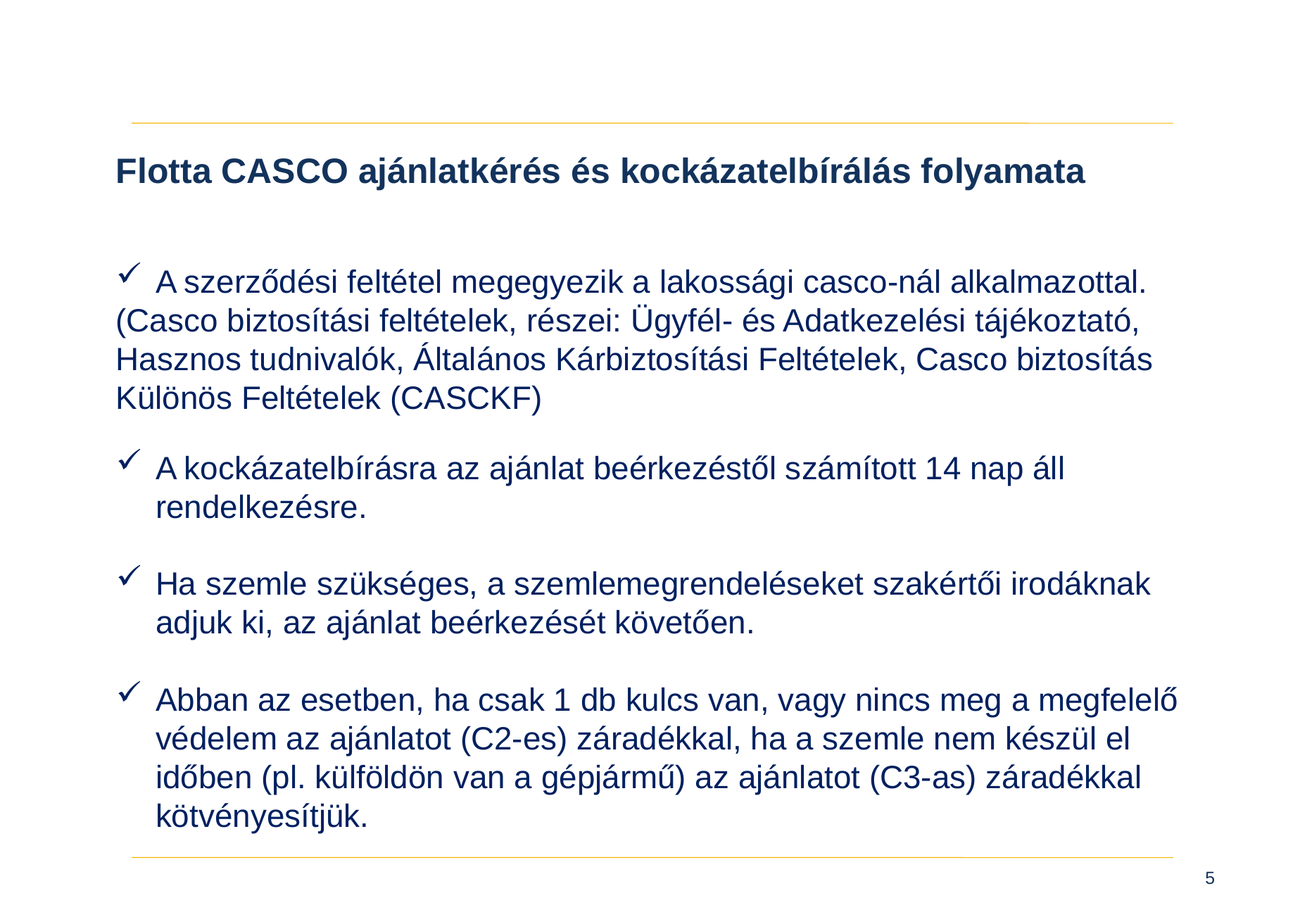

Flotta CASCO ajánlatkérés és kockázatelbírálás folyamata

A szerződési feltétel megegyezik a lakossági casco-nál alkalmazottal.
(Casco biztosítási feltételek, részei: Ügyfél- és Adatkezelési tájékoztató, Hasznos tudnivalók, Általános Kárbiztosítási Feltételek, Casco biztosítás Különös Feltételek (CASCKF)

A kockázatelbírásra az ajánlat beérkezéstől számított 14 nap áll rendelkezésre.

Ha szemle szükséges, a szemlemegrendeléseket szakértői irodáknak adjuk ki, az ajánlat beérkezését követően.

Abban az esetben, ha csak 1 db kulcs van, vagy nincs meg a megfelelő védelem az ajánlatot (C2-es) záradékkal, ha a szemle nem készül el időben (pl. külföldön van a gépjármű) az ajánlatot (C3-as) záradékkal kötvényesítjük.

5